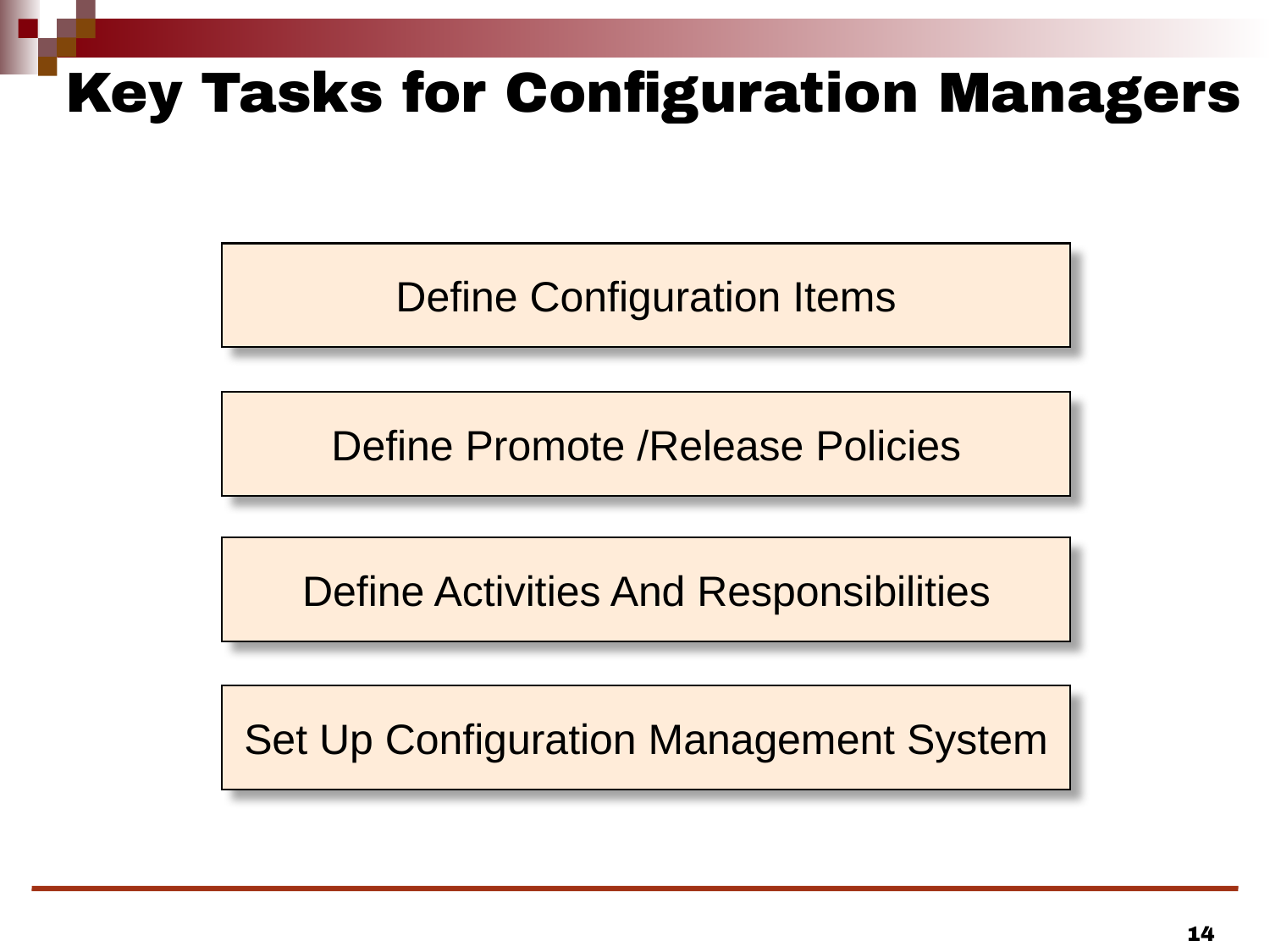

# Key Tasks for Configuration Managers
Define Configuration Items
Define Promote /Release Policies
Define Activities And Responsibilities
Set Up Configuration Management System